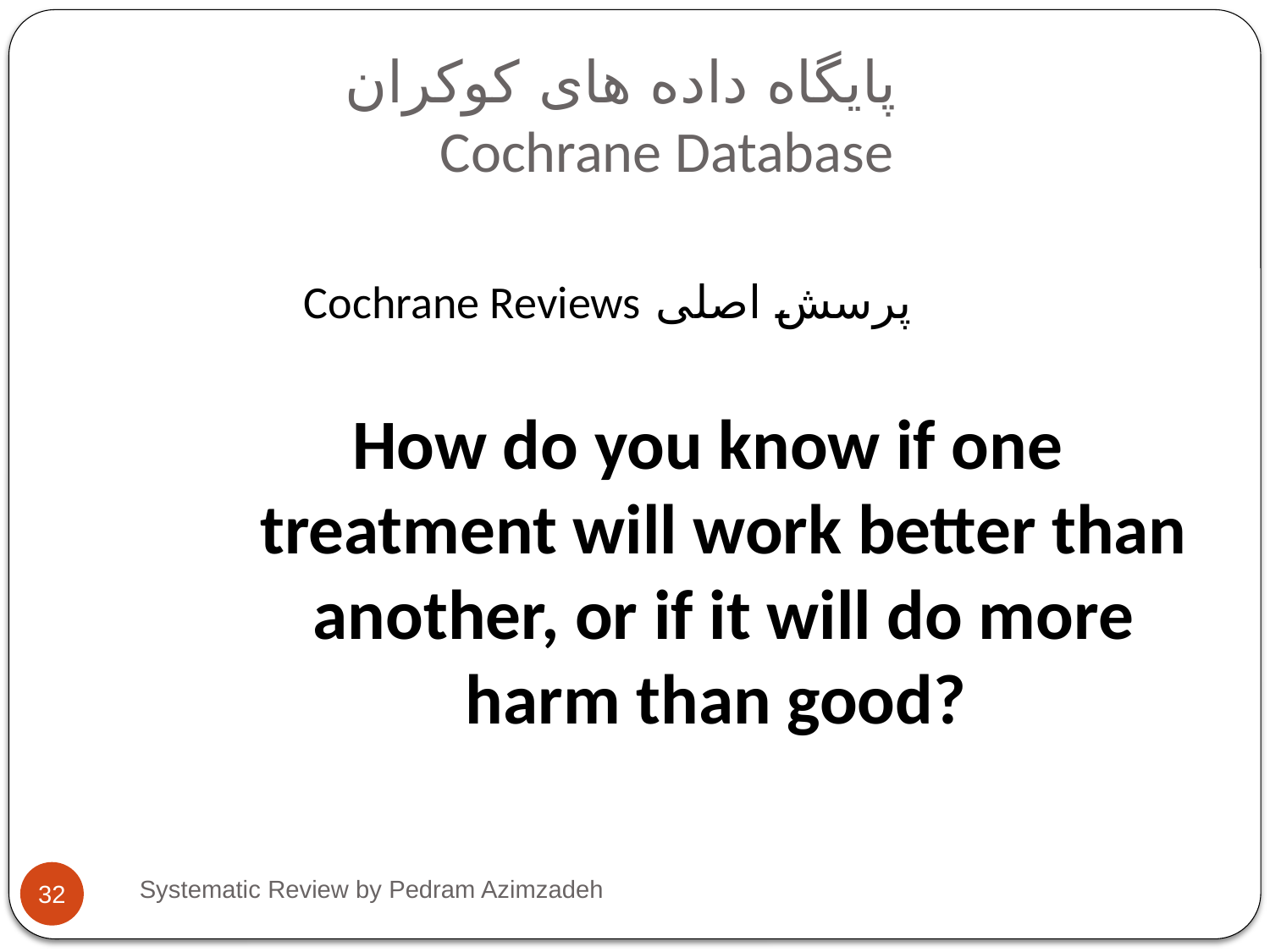

# پایگاه داده های کوکران Cochrane Database

          پرسش اصلی Cochrane Reviews

How do you know if one treatment will work better than another, or if it will do more harm than good?

Systematic Review by Pedram Azimzadeh
32